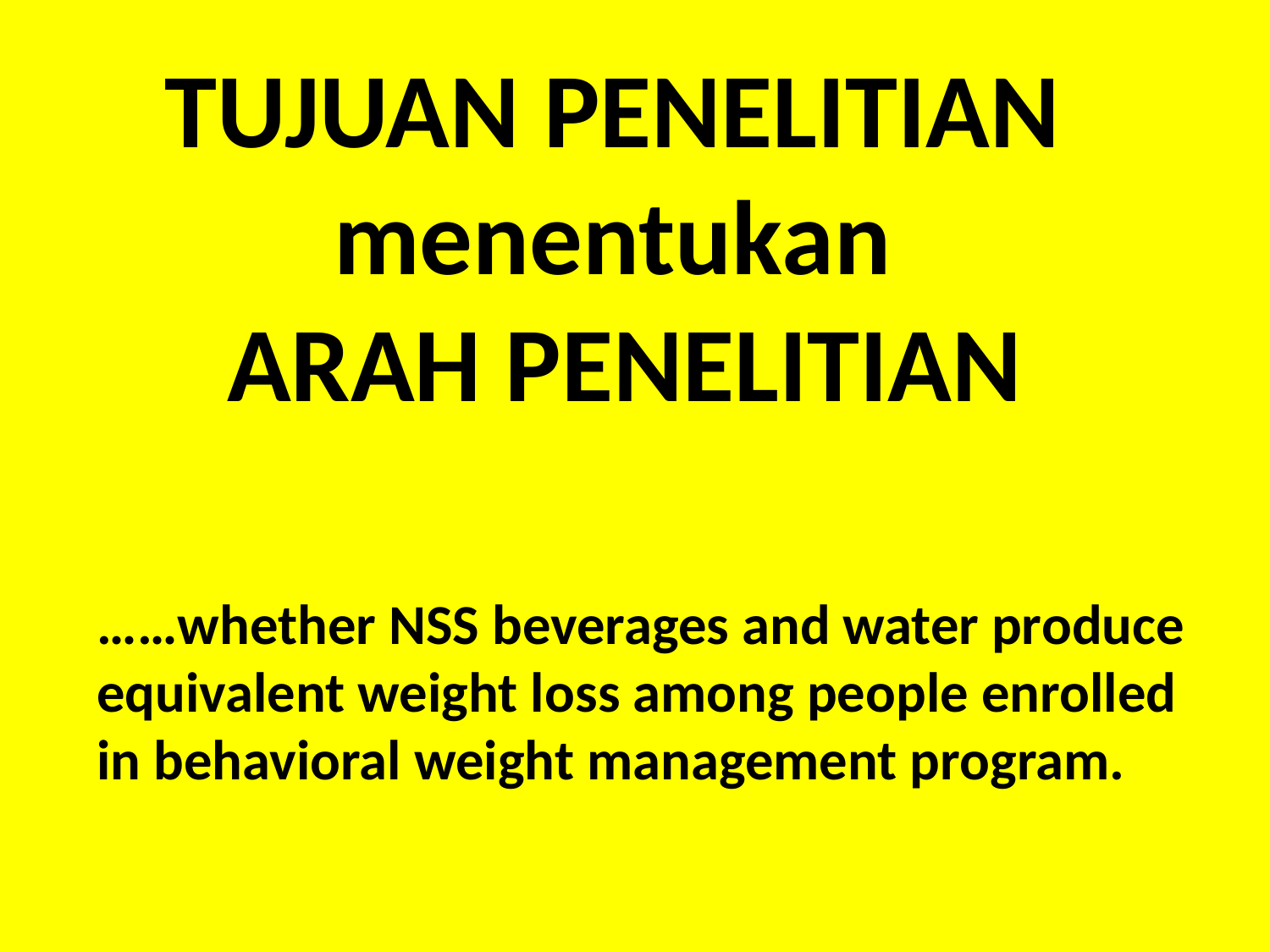

TUJUAN PENELITIAN
menentukan
ARAH PENELITIAN

……whether NSS beverages and water produce equivalent weight loss among people enrolled in behavioral weight management program.